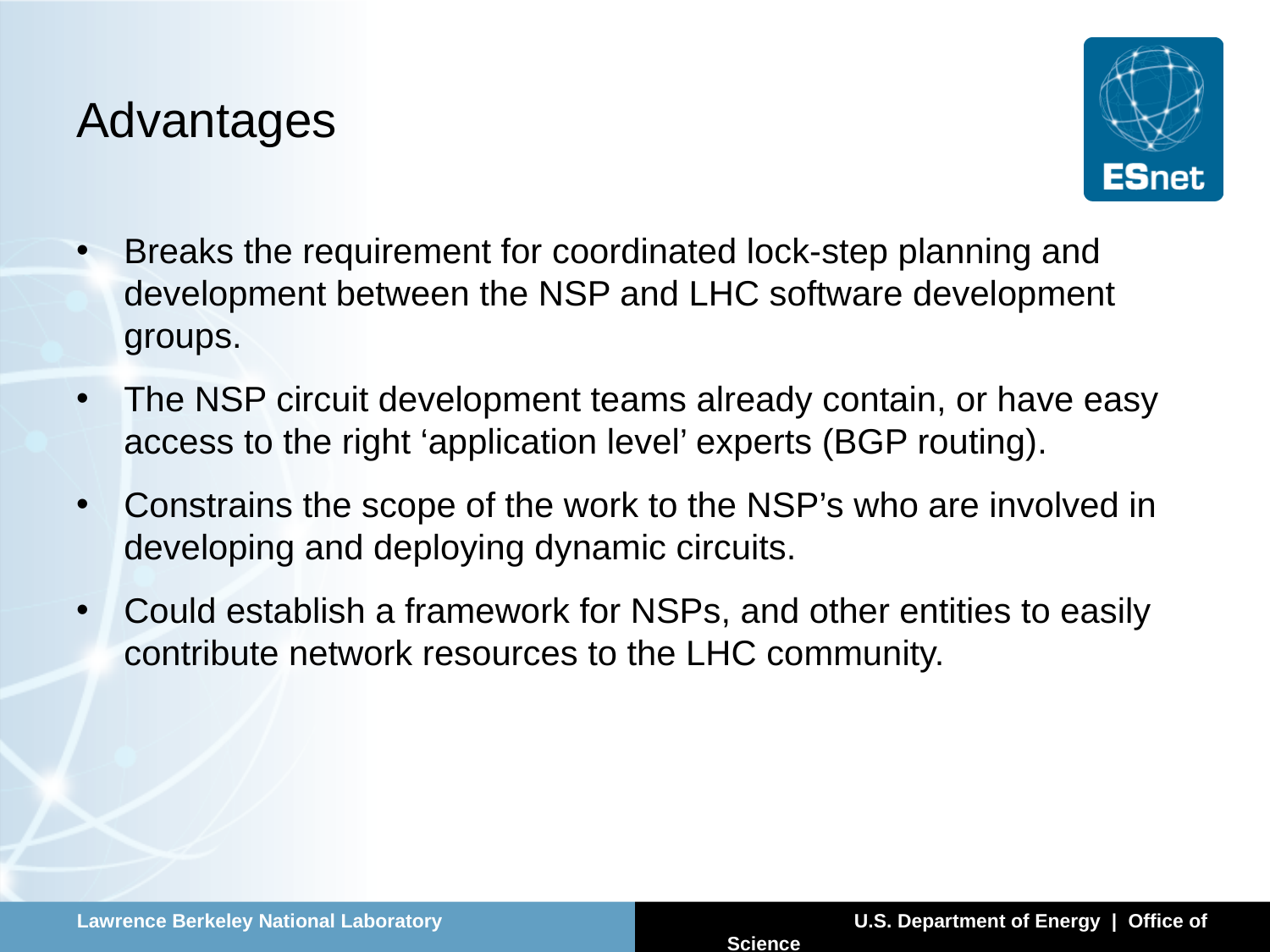

# Advantages
Breaks the requirement for coordinated lock-step planning and development between the NSP and LHC software development groups.
The NSP circuit development teams already contain, or have easy access to the right ‘application level’ experts (BGP routing).
Constrains the scope of the work to the NSP’s who are involved in developing and deploying dynamic circuits.
Could establish a framework for NSPs, and other entities to easily contribute network resources to the LHC community.